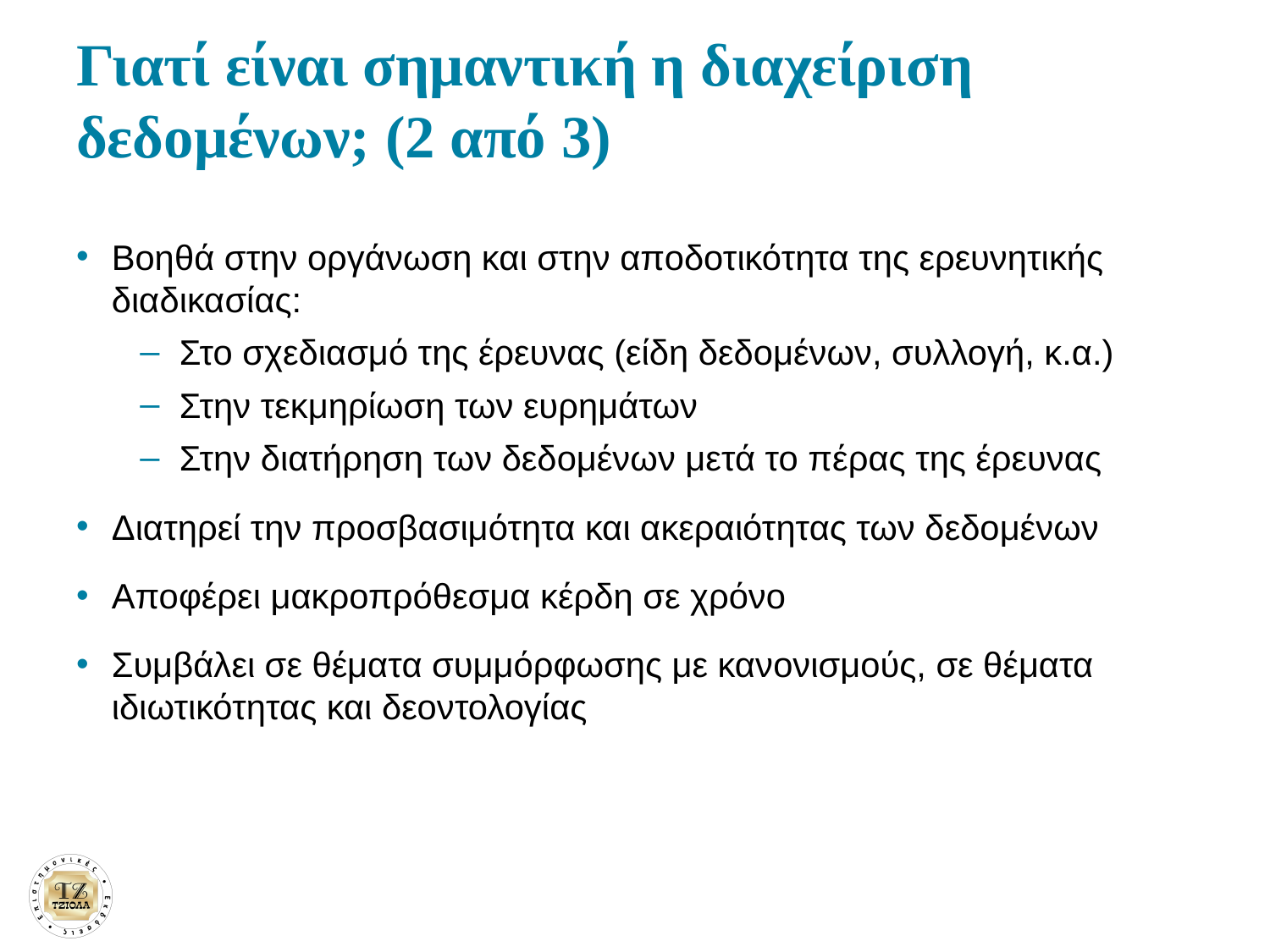

# Γιατί είναι σημαντική η διαχείριση δεδομένων; (2 από 3)
Βοηθά στην οργάνωση και στην αποδοτικότητα της ερευνητικής διαδικασίας:
Στο σχεδιασμό της έρευνας (είδη δεδομένων, συλλογή, κ.α.)
Στην τεκμηρίωση των ευρημάτων
Στην διατήρηση των δεδομένων μετά το πέρας της έρευνας
Διατηρεί την προσβασιμότητα και ακεραιότητας των δεδομένων
Αποφέρει μακροπρόθεσμα κέρδη σε χρόνο
Συμβάλει σε θέματα συμμόρφωσης με κανονισμούς, σε θέματα ιδιωτικότητας και δεοντολογίας